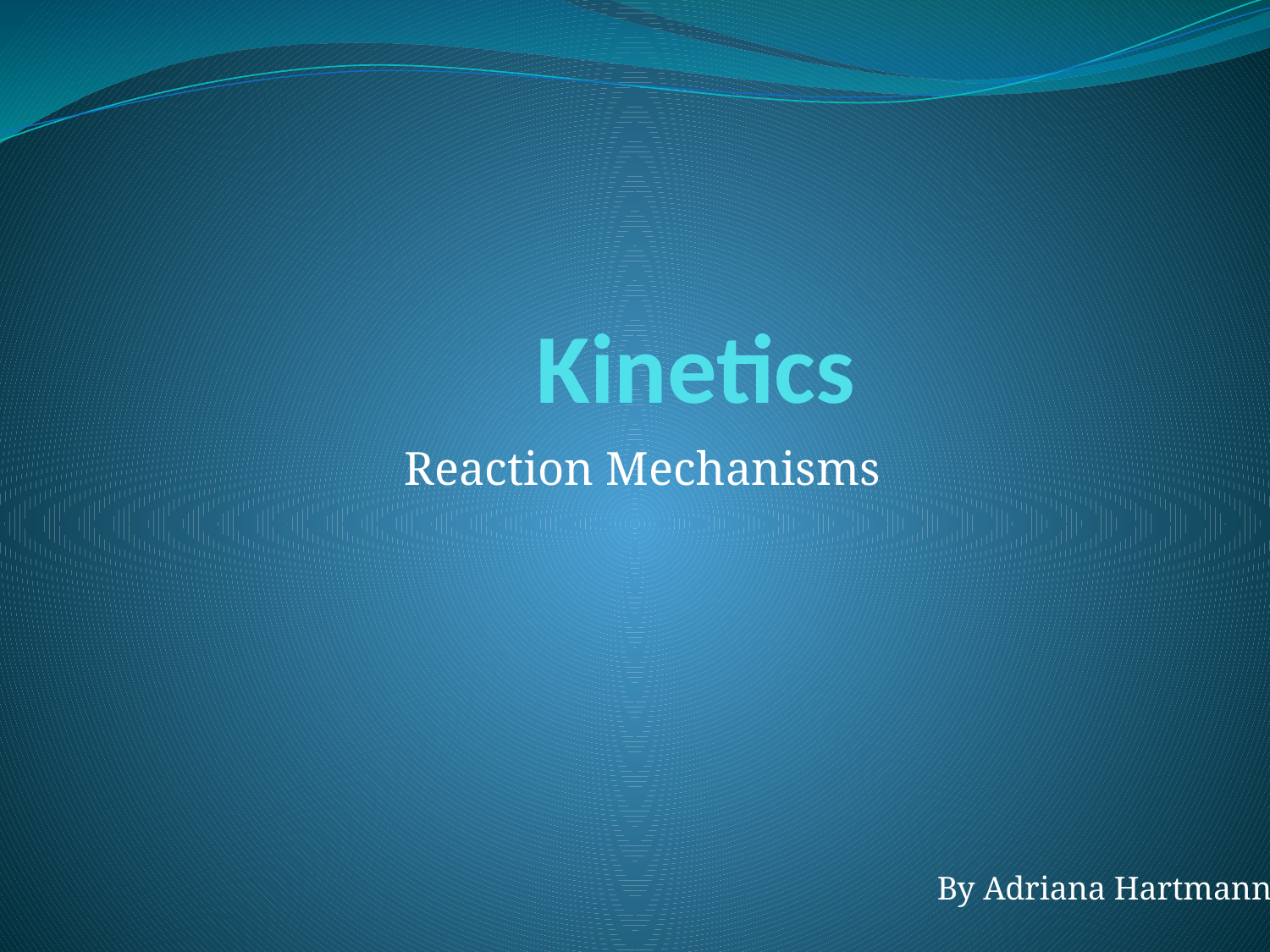

# Kinetics
Reaction Mechanisms
By Adriana Hartmann